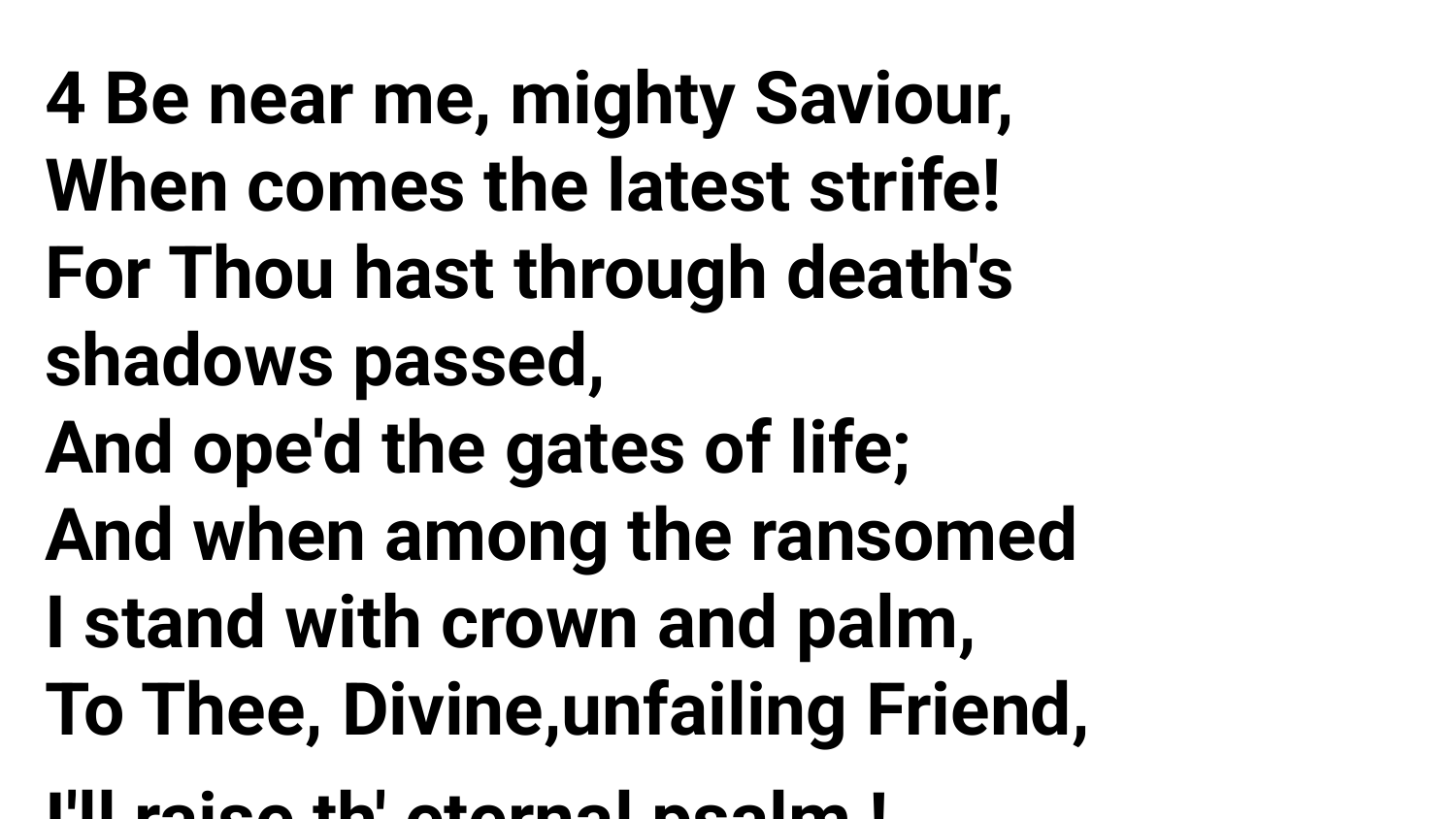

4 Be near me, mighty Saviour,
When comes the latest strife!
For Thou hast through death's
shadows passed,
And ope'd the gates of life;
And when among the ransomed
I stand with crown and palm,
To Thee, Divine,unfailing Friend,
I'll raise th' eternal psalm !